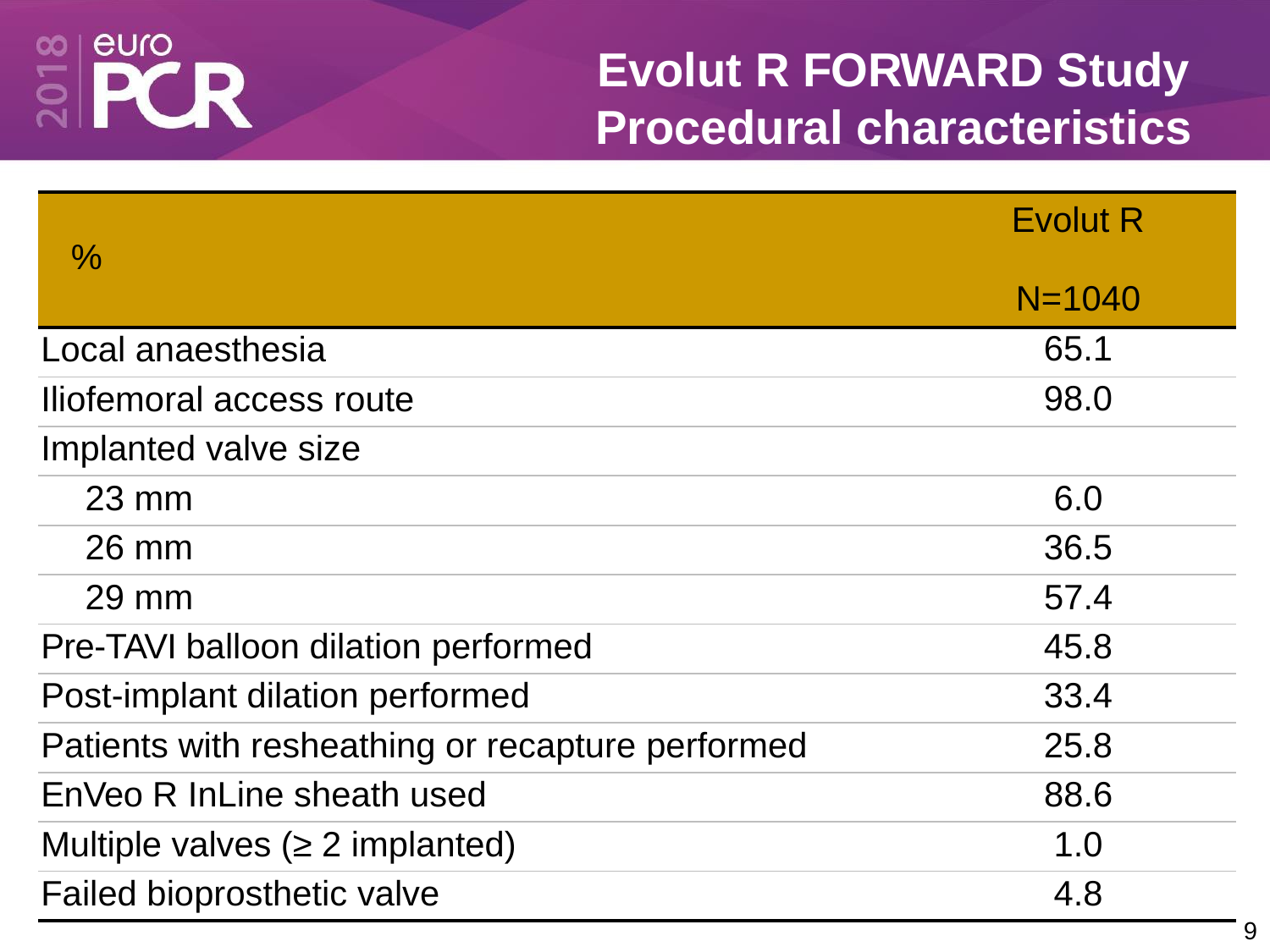

Evolut R FORWARD Study
Procedural characteristics
| % | Evolut R N=1040 |
| --- | --- |
| Local anaesthesia | 65.1 |
| Iliofemoral access route | 98.0 |
| Implanted valve size |  |
| 23 mm | 6.0 |
| 26 mm | 36.5 |
| 29 mm | 57.4 |
| Pre-TAVI balloon dilation performed | 45.8 |
| Post-implant dilation performed | 33.4 |
| Patients with resheathing or recapture performed | 25.8 |
| EnVeo R InLine sheath used | 88.6 |
| Multiple valves (≥ 2 implanted) | 1.0 |
| Failed bioprosthetic valve | 4.8 |
9